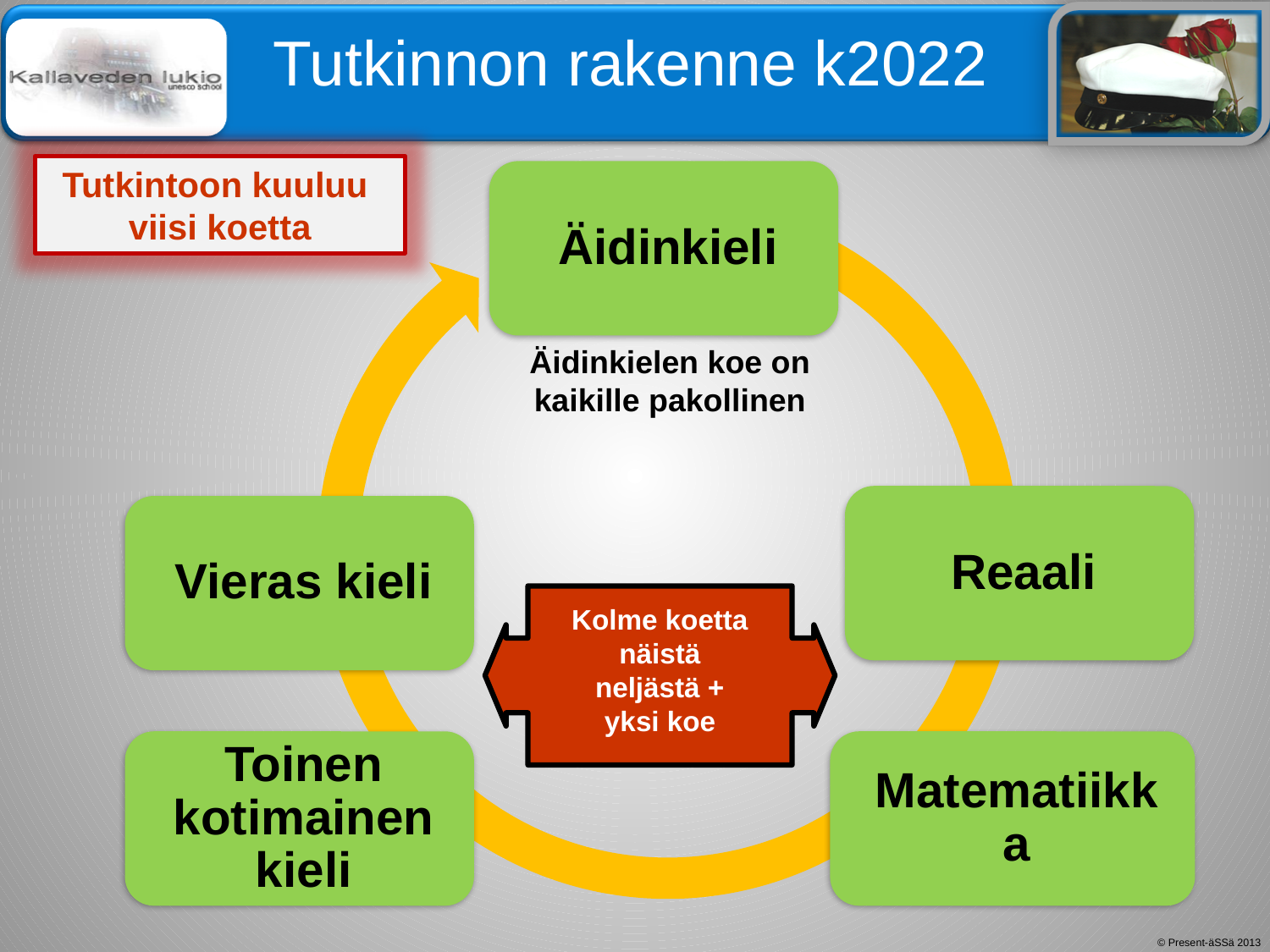

# Tutkinnon rakenne k2022
Tutkintoon kuuluu  viisi koetta
Äidinkieli
Toinen kotimainen kieli
Vieras kieli
Reaali
Matematiikka
Äidinkielen koe on kaikille pakollinen

Kolme koetta näistä neljästä + yksi koe